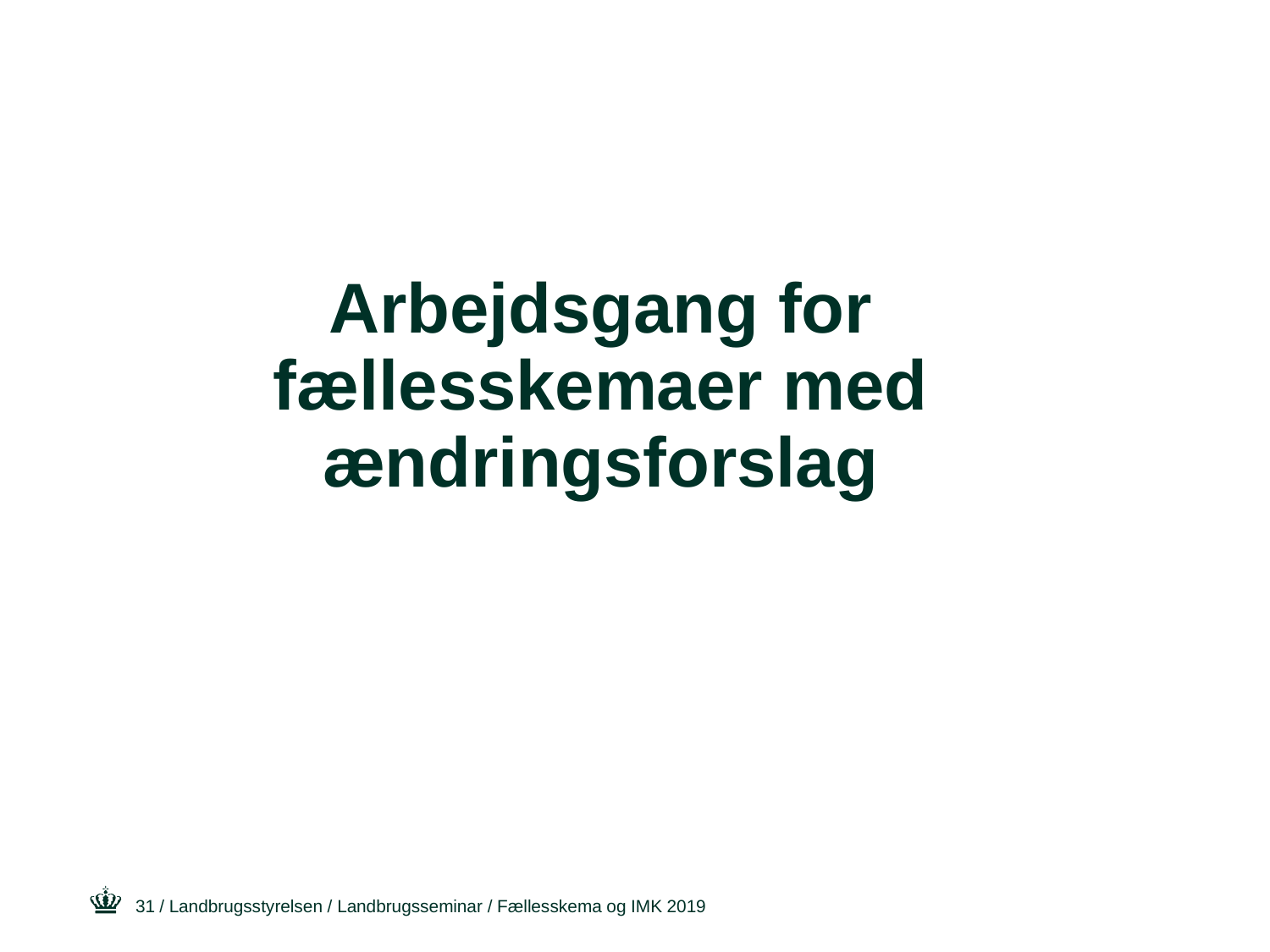

# Arbejdsgang for fællesskemaer med ændringsforslag
31
/ Landbrugsstyrelsen / Landbrugsseminar / Fællesskema og IMK 2019